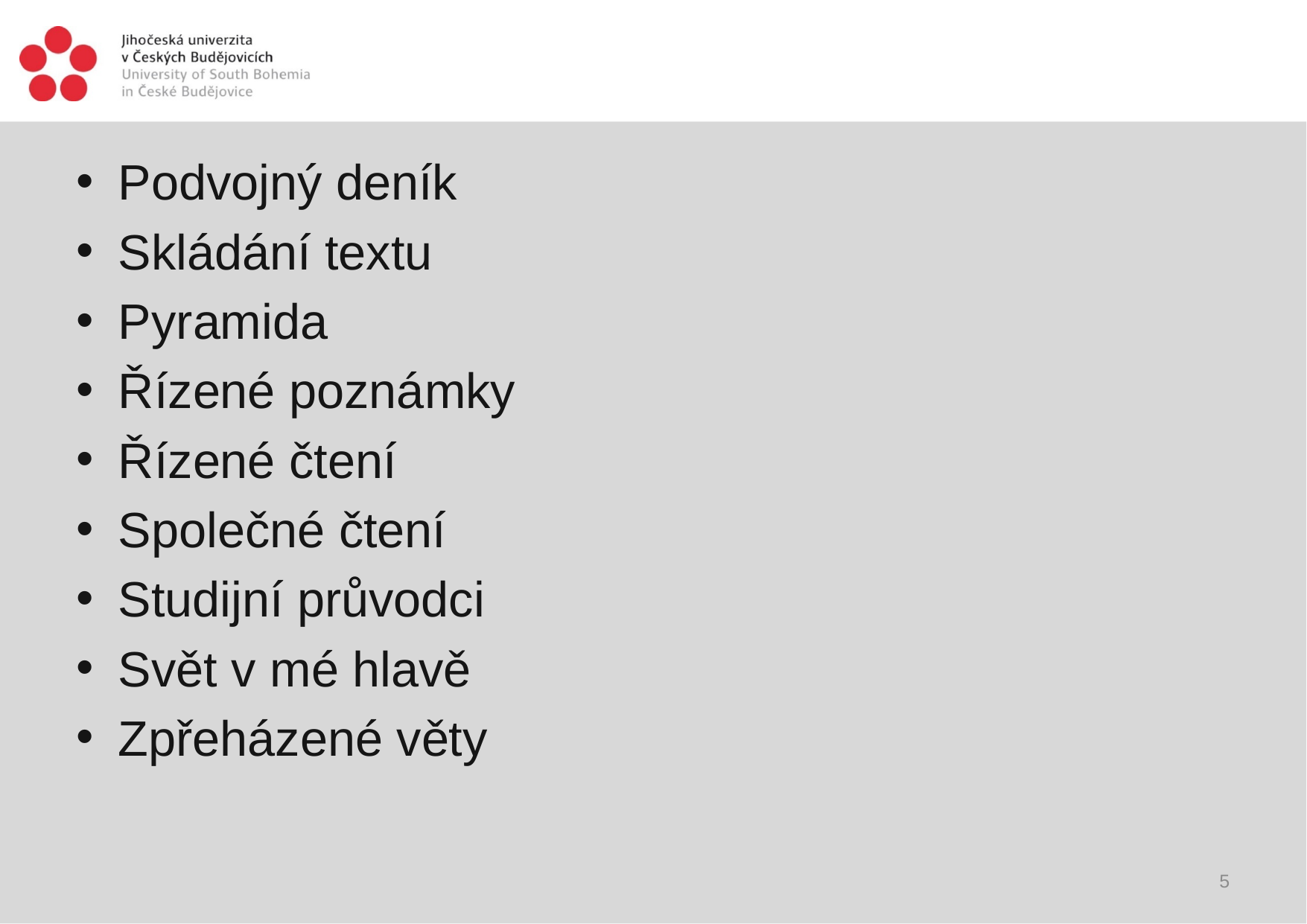

#
Podvojný deník
Skládání textu
Pyramida
Řízené poznámky
Řízené čtení
Společné čtení
Studijní průvodci
Svět v mé hlavě
Zpřeházené věty

5